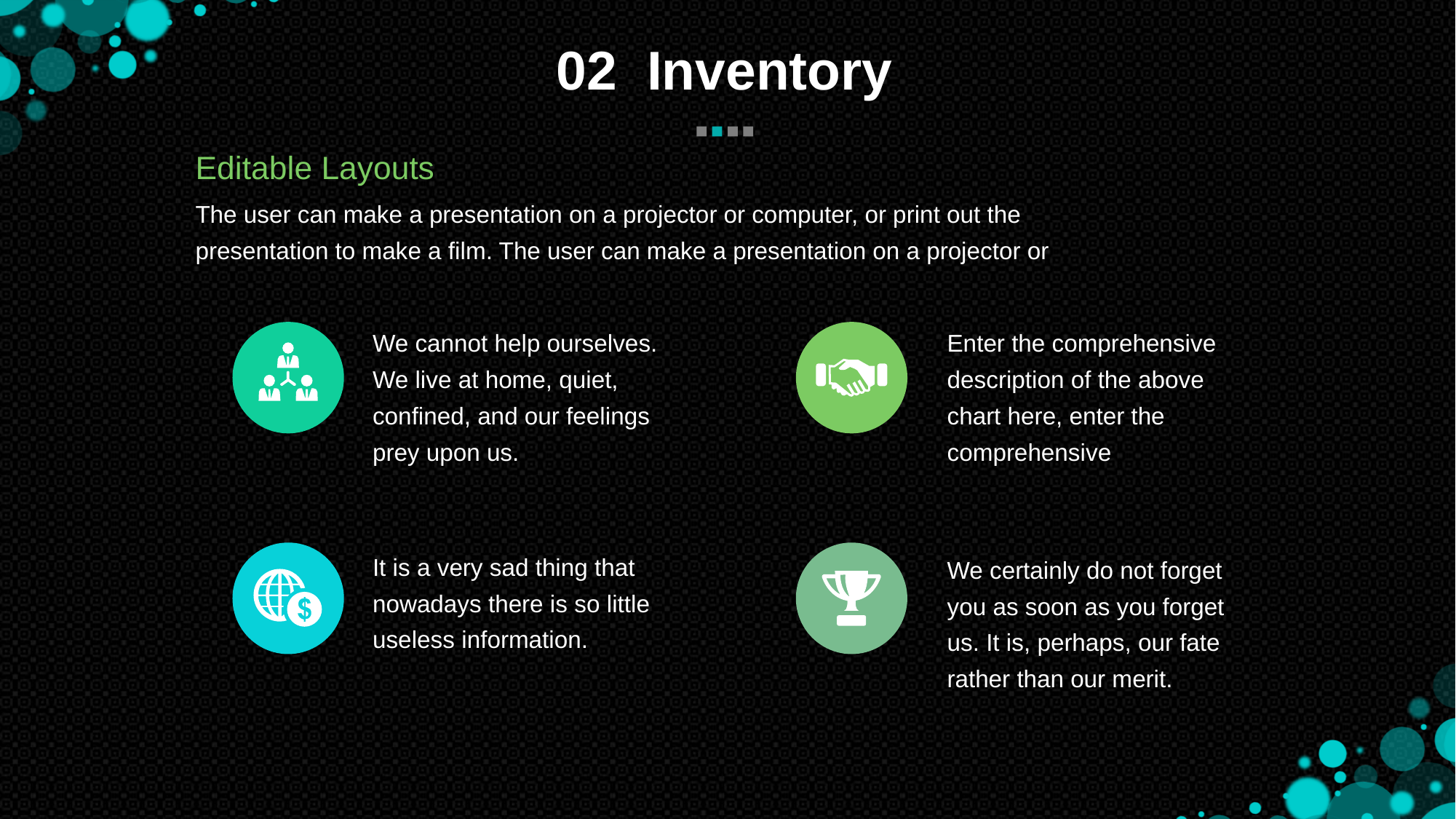

02  Inventory

Editable Layouts
The user can make a presentation on a projector or computer, or print out the presentation to make a film. The user can make a presentation on a projector or
We cannot help ourselves. We live at home, quiet, confined, and our feelings prey upon us.
Enter the comprehensive description of the above chart here, enter the comprehensive

It is a very sad thing that nowadays there is so little useless information.
We certainly do not forget you as soon as you forget us. It is, perhaps, our fate rather than our merit.